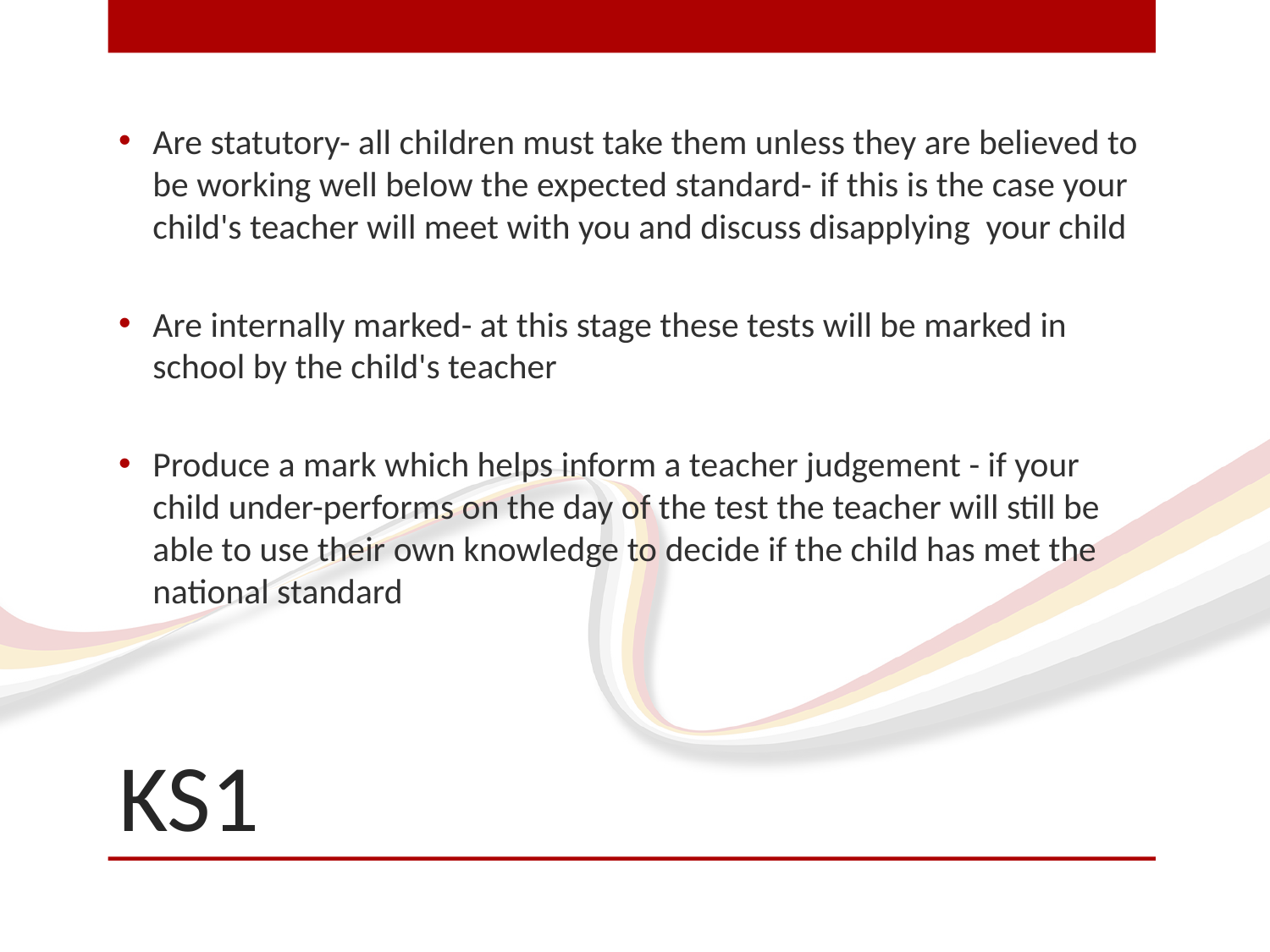

Are statutory- all children must take them unless they are believed to be working well below the expected standard- if this is the case your child's teacher will meet with you and discuss disapplying  your child

Are internally marked- at this stage these tests will be marked in school by the child's teacher

Produce a mark which helps inform a teacher judgement - if your child under-performs on the day of the test the teacher will still be able to use their own knowledge to decide if the child has met the national standard
# KS1